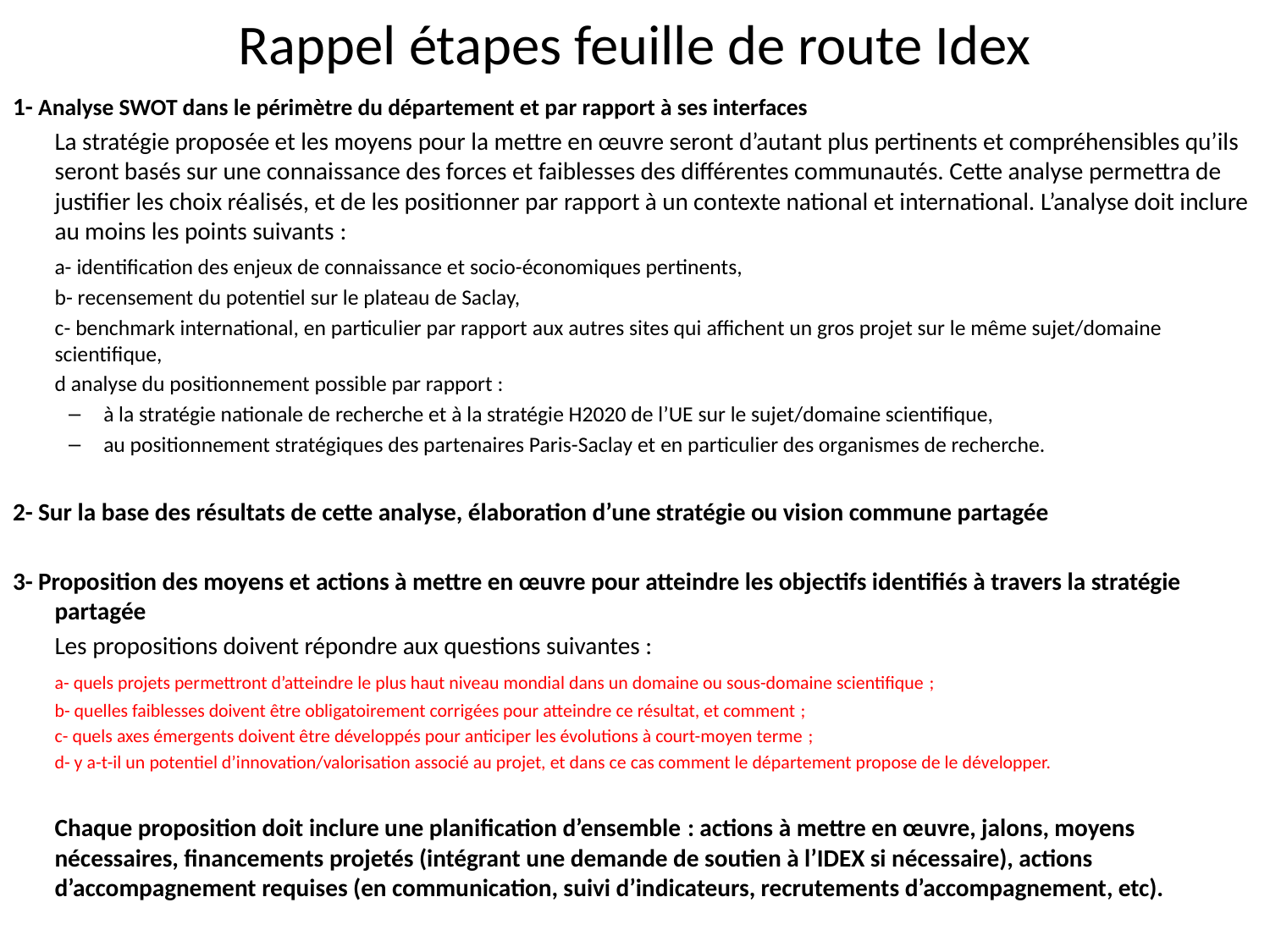

# Rappel étapes feuille de route Idex
1- Analyse SWOT dans le périmètre du département et par rapport à ses interfaces
	La stratégie proposée et les moyens pour la mettre en œuvre seront d’autant plus pertinents et compréhensibles qu’ils seront basés sur une connaissance des forces et faiblesses des différentes communautés. Cette analyse permettra de justifier les choix réalisés, et de les positionner par rapport à un contexte national et international. L’analyse doit inclure au moins les points suivants :
	a- identification des enjeux de connaissance et socio-économiques pertinents,
	b- recensement du potentiel sur le plateau de Saclay,
	c- benchmark international, en particulier par rapport aux autres sites qui affichent un gros projet sur le même sujet/domaine scientifique,
	d analyse du positionnement possible par rapport :
à la stratégie nationale de recherche et à la stratégie H2020 de l’UE sur le sujet/domaine scientifique,
au positionnement stratégiques des partenaires Paris-Saclay et en particulier des organismes de recherche.

2- Sur la base des résultats de cette analyse, élaboration d’une stratégie ou vision commune partagée

3- Proposition des moyens et actions à mettre en œuvre pour atteindre les objectifs identifiés à travers la stratégie partagée
	Les propositions doivent répondre aux questions suivantes :
	a- quels projets permettront d’atteindre le plus haut niveau mondial dans un domaine ou sous-domaine scientifique ;
	b- quelles faiblesses doivent être obligatoirement corrigées pour atteindre ce résultat, et comment ;
	c- quels axes émergents doivent être développés pour anticiper les évolutions à court-moyen terme ;
	d- y a-t-il un potentiel d’innovation/valorisation associé au projet, et dans ce cas comment le département propose de le développer.

	Chaque proposition doit inclure une planification d’ensemble : actions à mettre en œuvre, jalons, moyens nécessaires, financements projetés (intégrant une demande de soutien à l’IDEX si nécessaire), actions d’accompagnement requises (en communication, suivi d’indicateurs, recrutements d’accompagnement, etc).